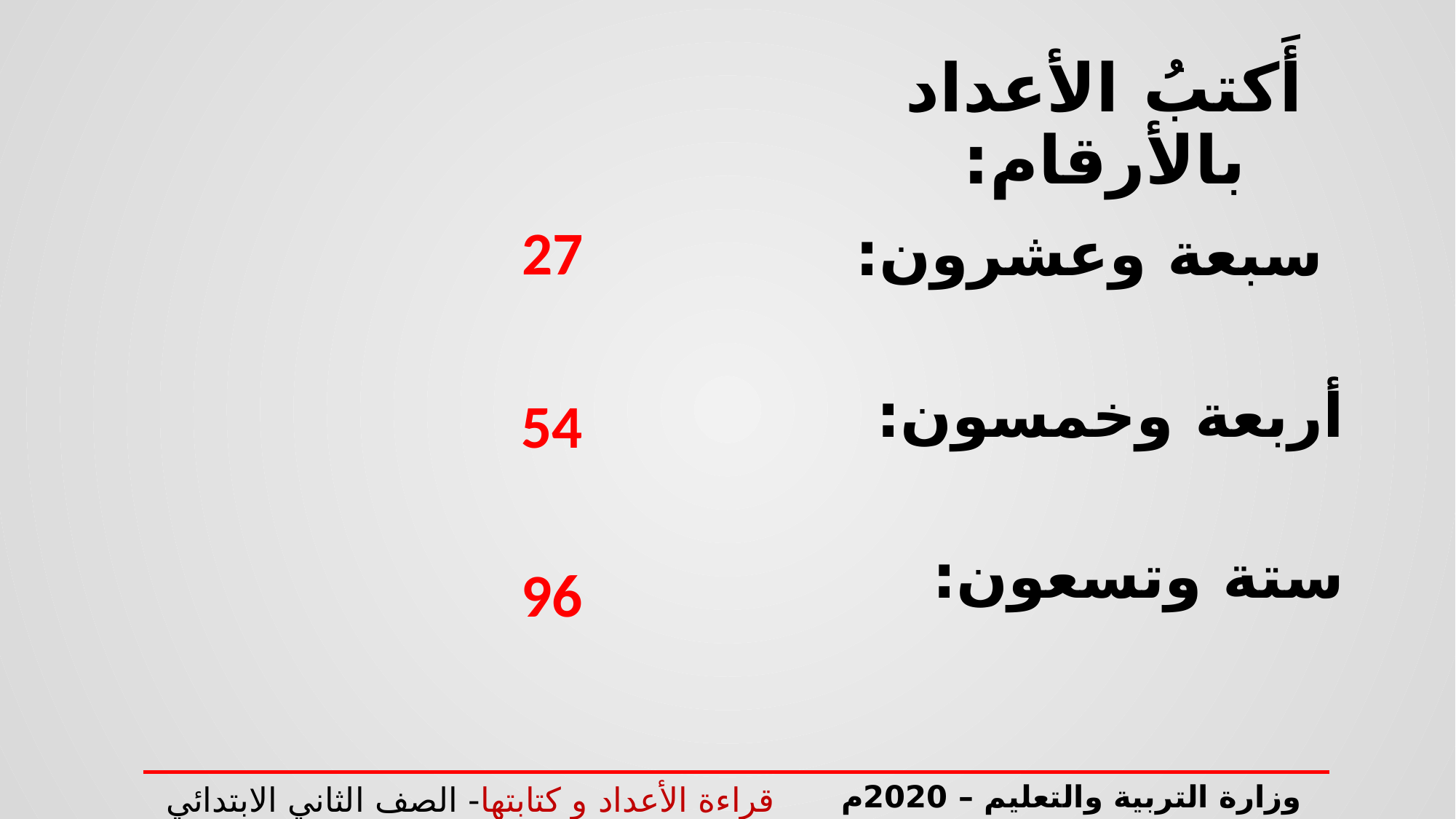

# أَكتبُ الأعداد بالأرقام:
27
 سبعة وعشرون:

أربعة وخمسون:

ستة وتسعون:
54
96

وزارة التربية والتعليم – 2020م
قراءة الأعداد و كتابتها- الصف الثاني الابتدائي